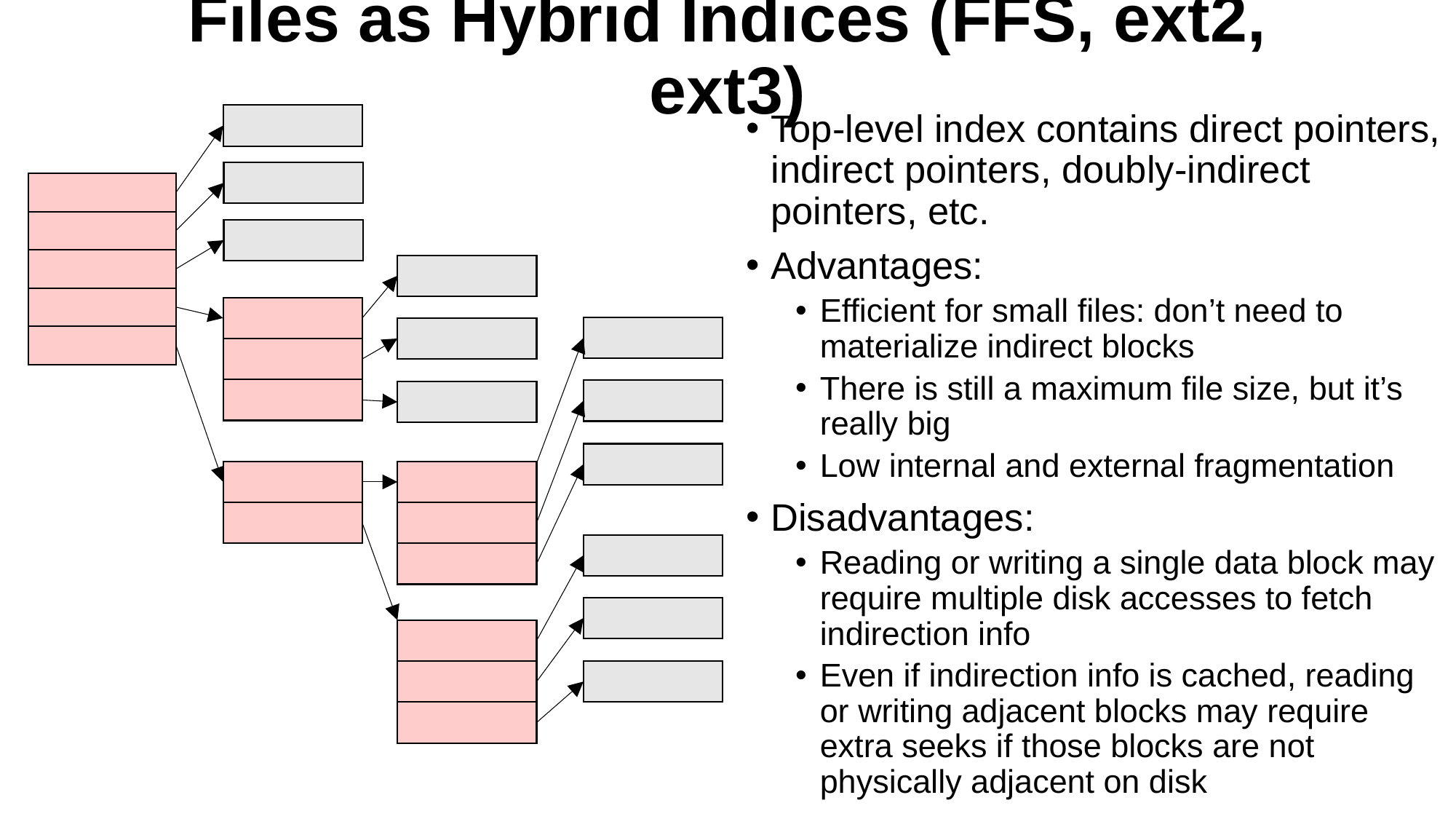

# Files as Hybrid Indices (FFS, ext2, ext3)
Top-level index contains direct pointers, indirect pointers, doubly-indirect pointers, etc.
Advantages:
Efficient for small files: don’t need to materialize indirect blocks
There is still a maximum file size, but it’s really big
Low internal and external fragmentation
Disadvantages:
Reading or writing a single data block may require multiple disk accesses to fetch indirection info
Even if indirection info is cached, reading or writing adjacent blocks may require extra seeks if those blocks are not physically adjacent on disk